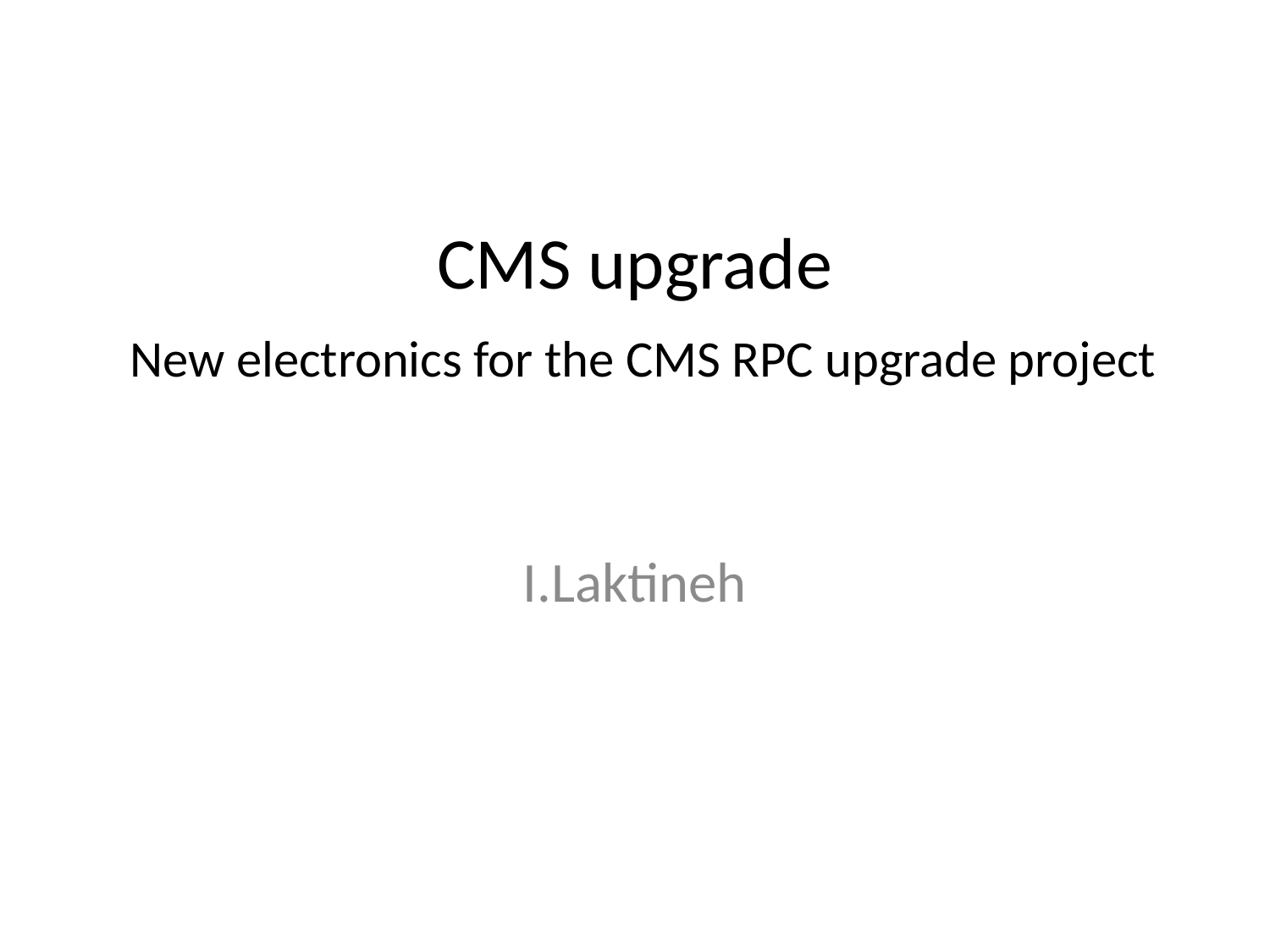

# CMS upgrade  New electronics for the CMS RPC upgrade project
I.Laktineh